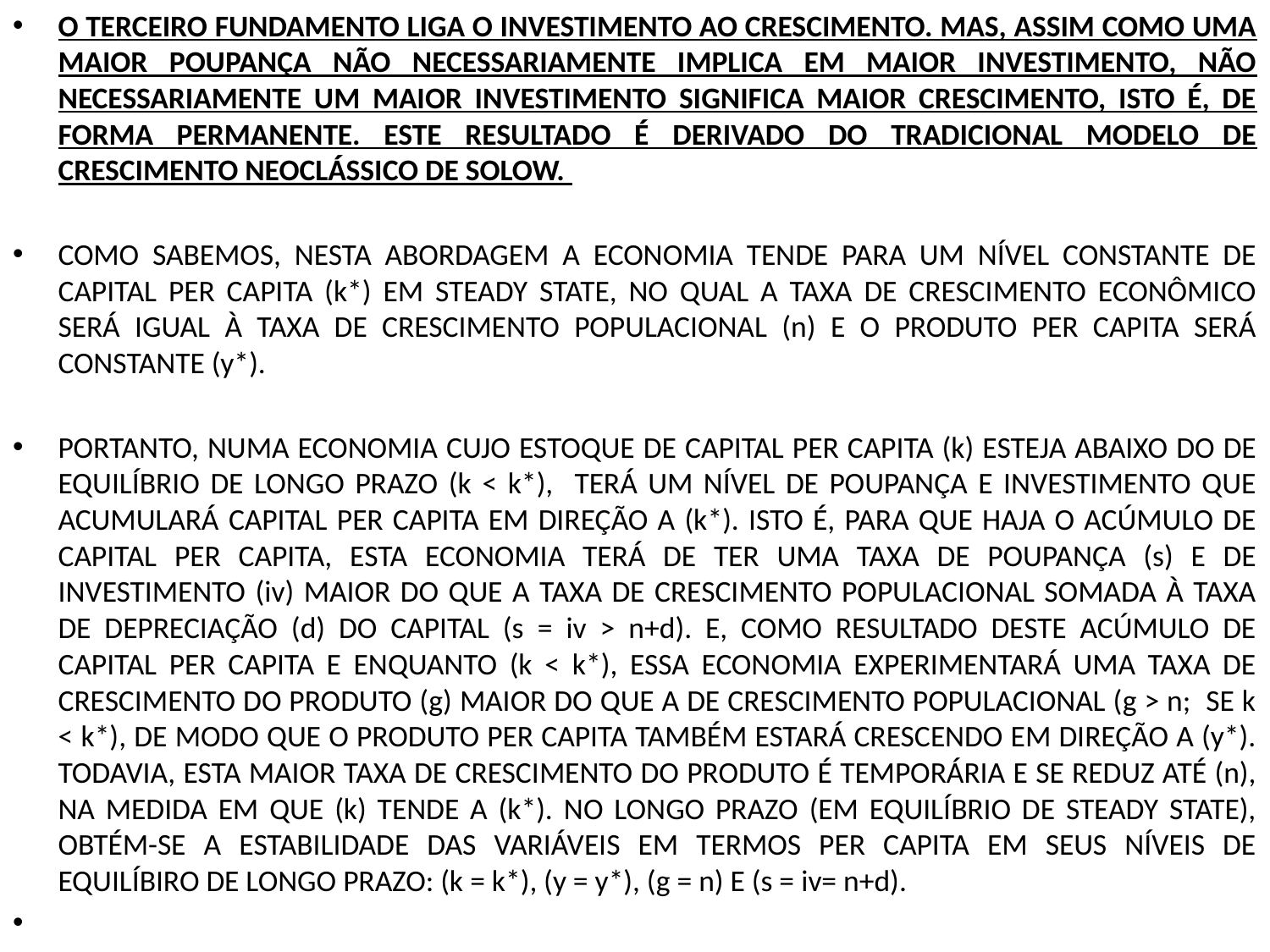

O TERCEIRO FUNDAMENTO LIGA O INVESTIMENTO AO CRESCIMENTO. MAS, ASSIM COMO UMA MAIOR POUPANÇA NÃO NECESSARIAMENTE IMPLICA EM MAIOR INVESTIMENTO, NÃO NECESSARIAMENTE UM MAIOR INVESTIMENTO SIGNIFICA MAIOR CRESCIMENTO, ISTO É, DE FORMA PERMANENTE. ESTE RESULTADO É DERIVADO DO TRADICIONAL MODELO DE CRESCIMENTO NEOCLÁSSICO DE SOLOW.

COMO SABEMOS, NESTA ABORDAGEM A ECONOMIA TENDE PARA UM NÍVEL CONSTANTE DE CAPITAL PER CAPITA (k*) EM STEADY STATE, NO QUAL A TAXA DE CRESCIMENTO ECONÔMICO SERÁ IGUAL À TAXA DE CRESCIMENTO POPULACIONAL (n) E O PRODUTO PER CAPITA SERÁ CONSTANTE (y*).

PORTANTO, NUMA ECONOMIA CUJO ESTOQUE DE CAPITAL PER CAPITA (k) ESTEJA ABAIXO DO DE EQUILÍBRIO DE LONGO PRAZO (k < k*),  TERÁ UM NÍVEL DE POUPANÇA E INVESTIMENTO QUE ACUMULARÁ CAPITAL PER CAPITA EM DIREÇÃO A (k*). ISTO É, PARA QUE HAJA O ACÚMULO DE CAPITAL PER CAPITA, ESTA ECONOMIA TERÁ DE TER UMA TAXA DE POUPANÇA (s) E DE INVESTIMENTO (iv) MAIOR DO QUE A TAXA DE CRESCIMENTO POPULACIONAL SOMADA À TAXA DE DEPRECIAÇÃO (d) DO CAPITAL (s = iv > n+d). E, COMO RESULTADO DESTE ACÚMULO DE CAPITAL PER CAPITA E ENQUANTO (k < k*), ESSA ECONOMIA EXPERIMENTARÁ UMA TAXA DE CRESCIMENTO DO PRODUTO (g) MAIOR DO QUE A DE CRESCIMENTO POPULACIONAL (g > n;  SE k < k*), DE MODO QUE O PRODUTO PER CAPITA TAMBÉM ESTARÁ CRESCENDO EM DIREÇÃO A (y*). TODAVIA, ESTA MAIOR TAXA DE CRESCIMENTO DO PRODUTO É TEMPORÁRIA E SE REDUZ ATÉ (n), NA MEDIDA EM QUE (k) TENDE A (k*). NO LONGO PRAZO (EM EQUILÍBRIO DE STEADY STATE), OBTÉM-SE A ESTABILIDADE DAS VARIÁVEIS EM TERMOS PER CAPITA EM SEUS NÍVEIS DE EQUILÍBIRO DE LONGO PRAZO: (k = k*), (y = y*), (g = n) E (s = iv= n+d).